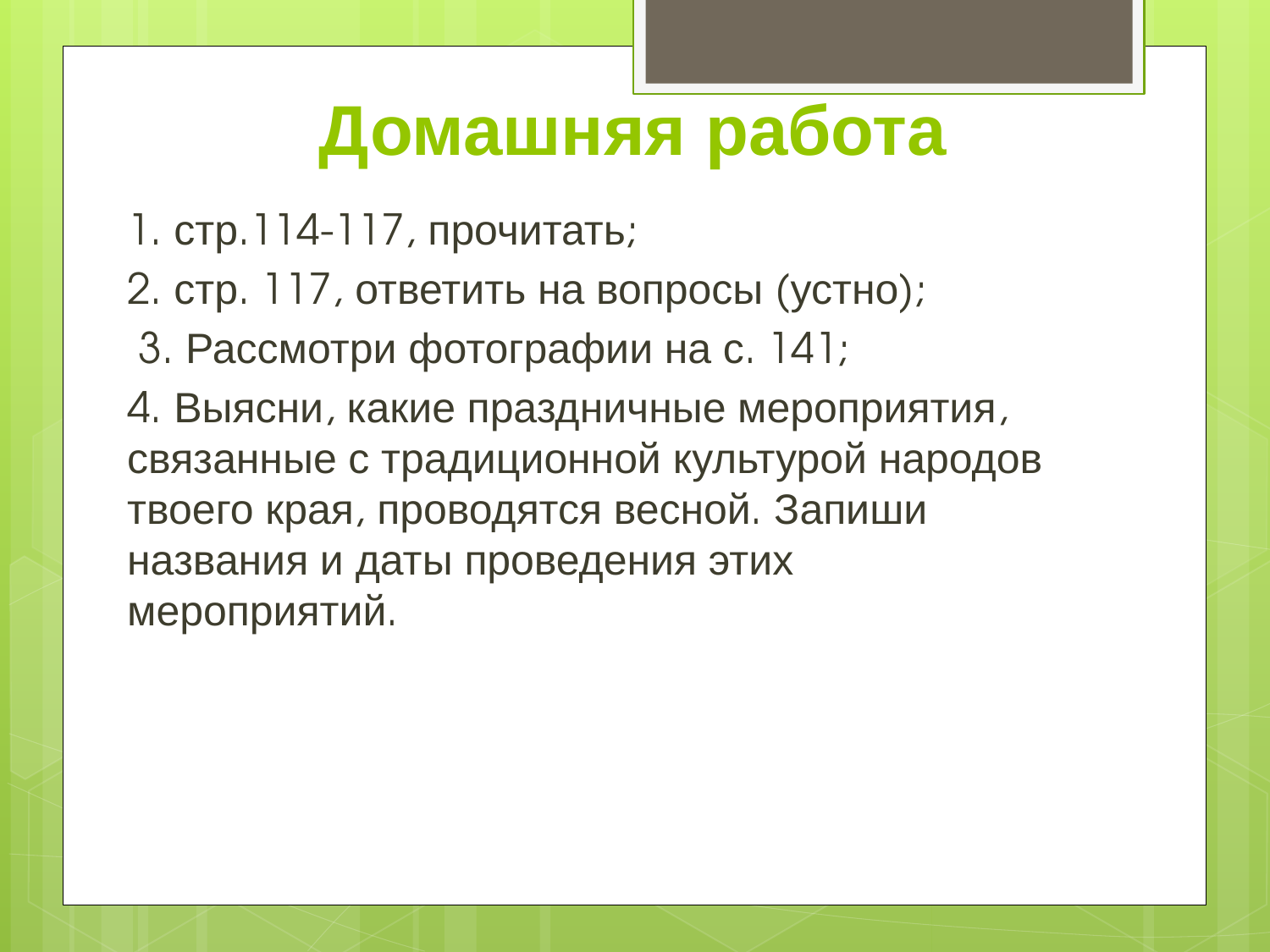

# Домашняя работа
1. стр.114-117, прочитать;
2. стр. 117, ответить на вопросы (устно);
 3. Рассмотри фотографии на с. 141;
4. Выясни, какие праздничные мероприятия, связанные с традиционной культурой народов твоего края, проводятся весной. Запиши названия и даты проведения этих мероприятий.